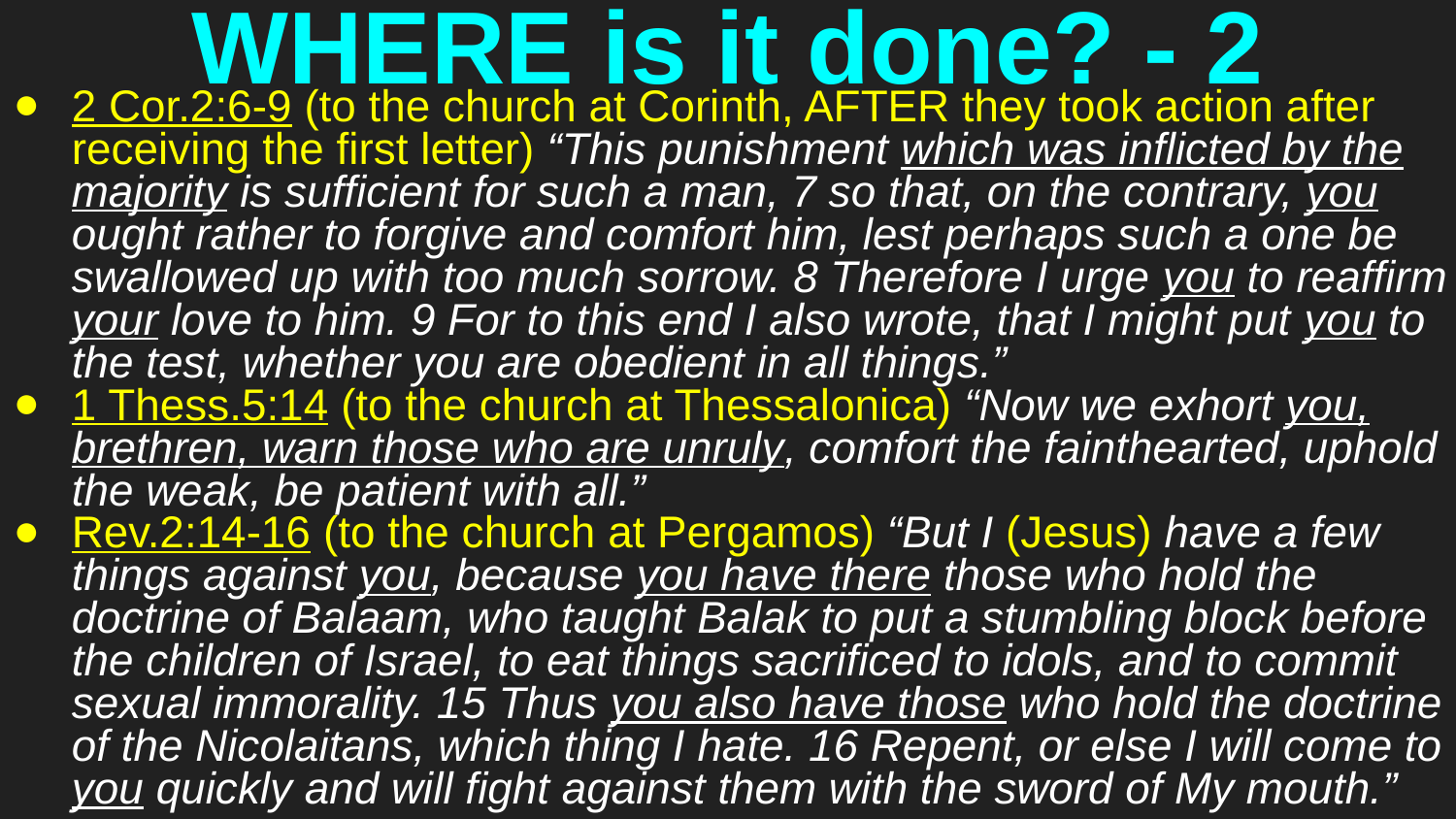

# WHERE is it done? - 2
2 Cor.2:6-9 (to the church at Corinth, AFTER they took action after receiving the first letter) “This punishment which was inflicted by the majority is sufficient for such a man, 7 so that, on the contrary, you ought rather to forgive and comfort him, lest perhaps such a one be swallowed up with too much sorrow. 8 Therefore I urge you to reaffirm your love to him. 9 For to this end I also wrote, that I might put you to the test, whether you are obedient in all things.”
1 Thess.5:14 (to the church at Thessalonica) “Now we exhort you, brethren, warn those who are unruly, comfort the fainthearted, uphold the weak, be patient with all.”
Rev.2:14-16 (to the church at Pergamos) “But I (Jesus) have a few things against you, because you have there those who hold the doctrine of Balaam, who taught Balak to put a stumbling block before the children of Israel, to eat things sacrificed to idols, and to commit sexual immorality. 15 Thus you also have those who hold the doctrine of the Nicolaitans, which thing I hate. 16 Repent, or else I will come to you quickly and will fight against them with the sword of My mouth.”